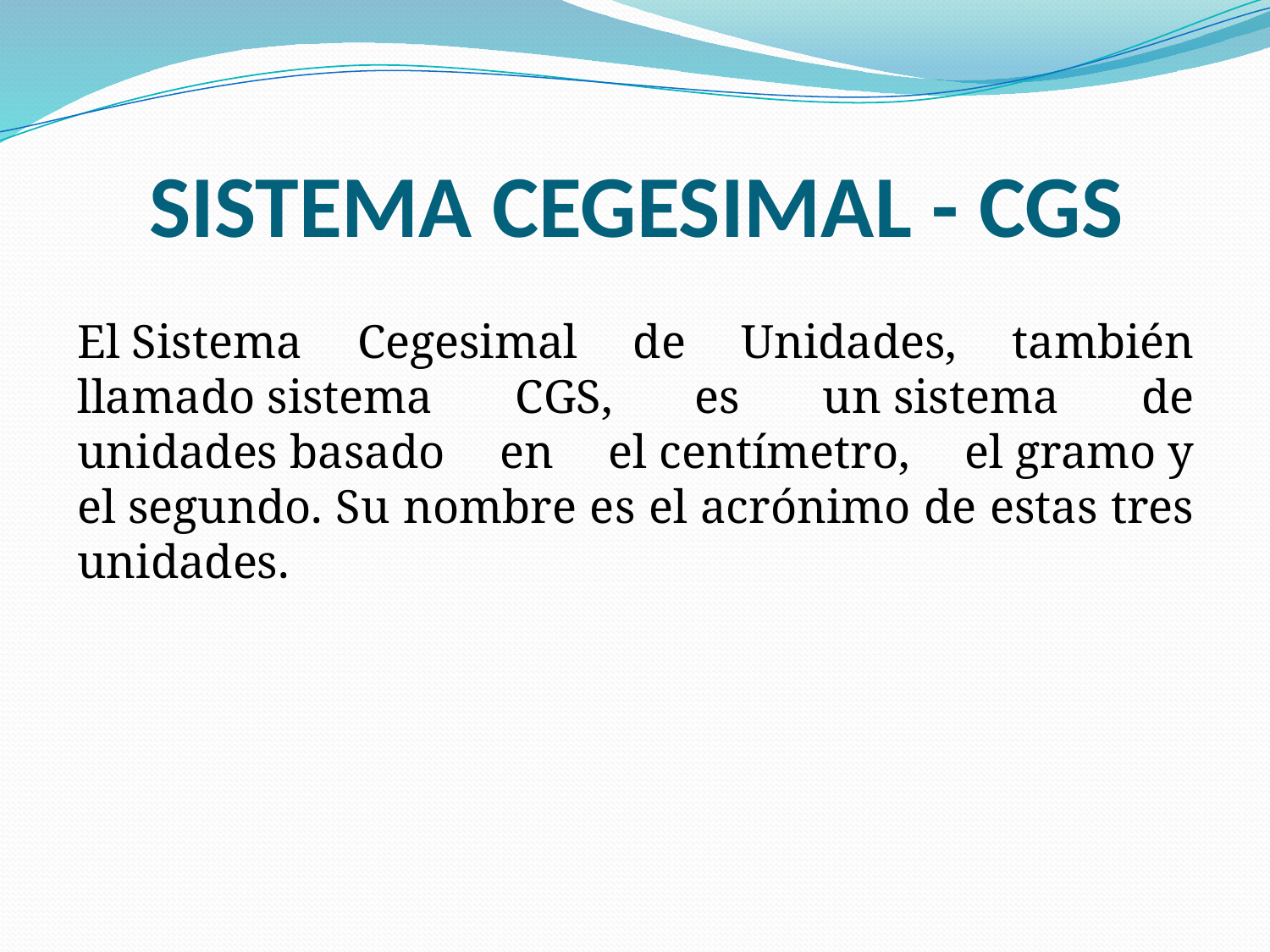

# SISTEMA CEGESIMAL - CGS
El Sistema Cegesimal de Unidades, también llamado sistema CGS, es un sistema de unidades basado en el centímetro, el gramo y el segundo. Su nombre es el acrónimo de estas tres unidades.